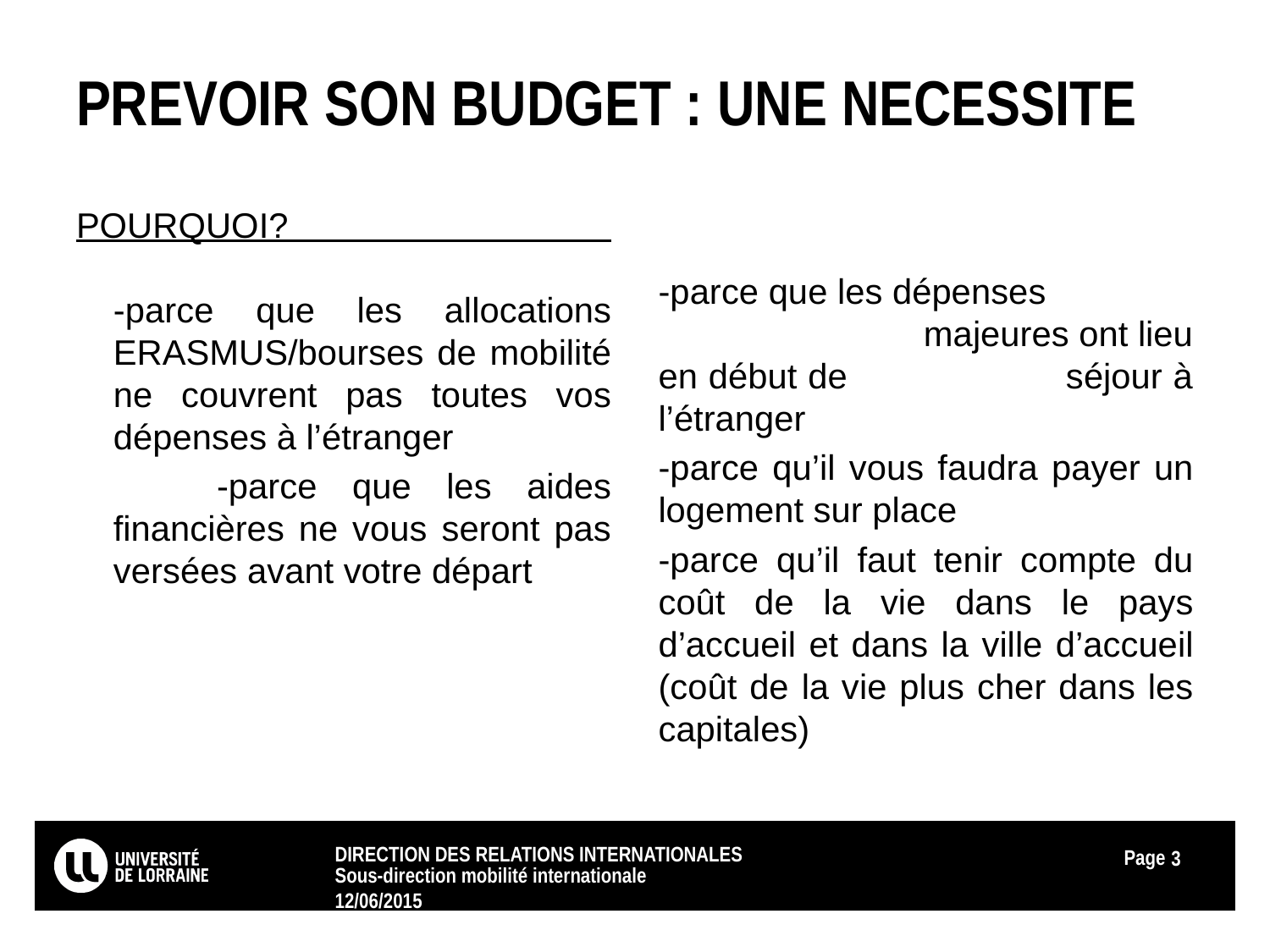

# PREVOIR SON BUDGET : UNE NECESSITE
POURQUOI?
-parce que les allocations ERASMUS/bourses de mobilité ne couvrent pas toutes vos dépenses à l’étranger
    -parce que les aides financières ne vous seront pas versées avant votre départ

-parce que les dépenses                                           majeures ont lieu en début de                    séjour à l’étranger
-parce qu’il vous faudra payer un logement sur place
-parce qu’il faut tenir compte du coût de la vie dans le pays d’accueil et dans la ville d’accueil (coût de la vie plus cher dans les capitales)
DIRECTION DES RELATIONS INTERNATIONALES
3
Sous-direction mobilité internationale 12/06/2015